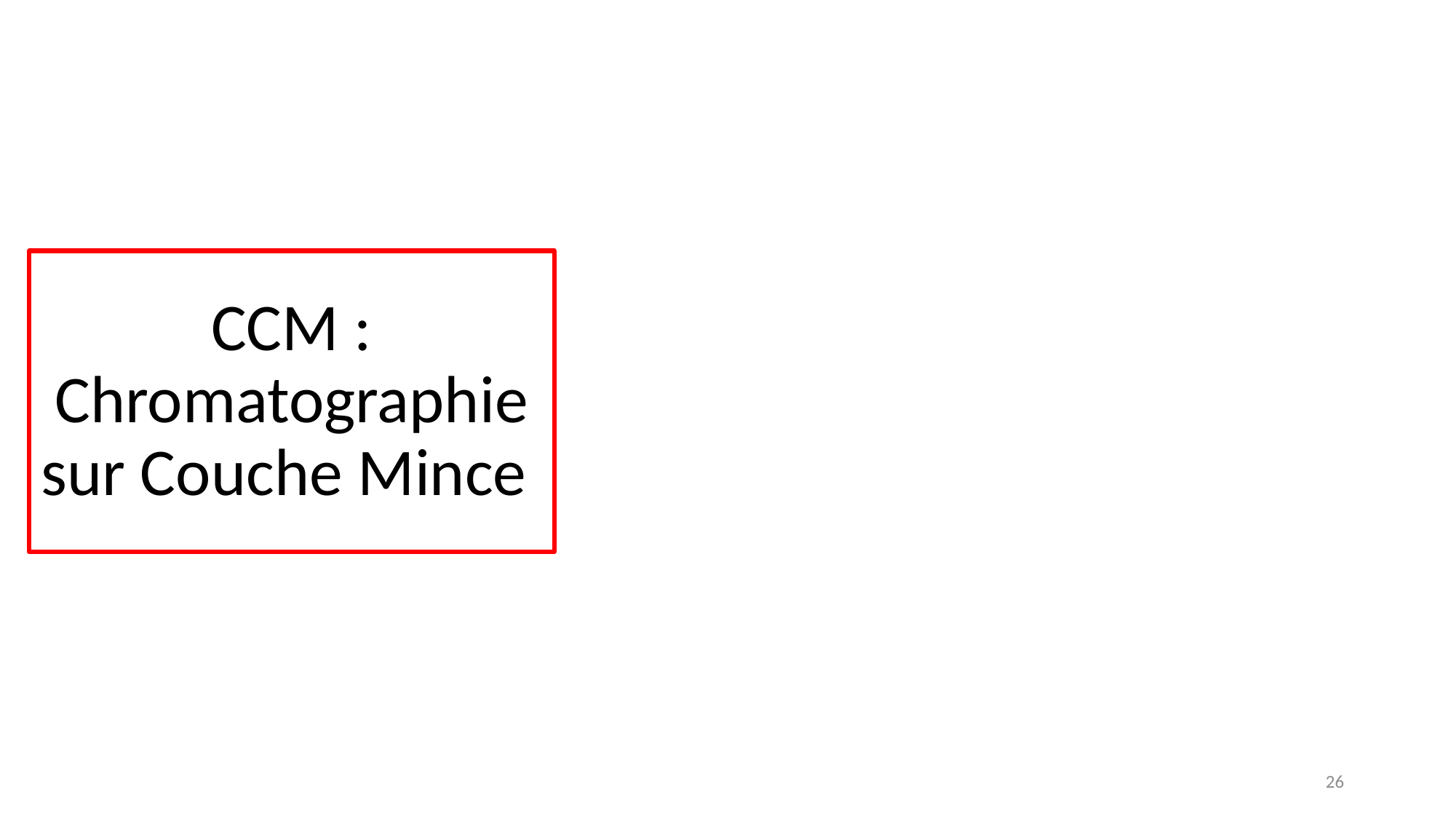

# CCM : Chromatographie sur Couche Mince
26